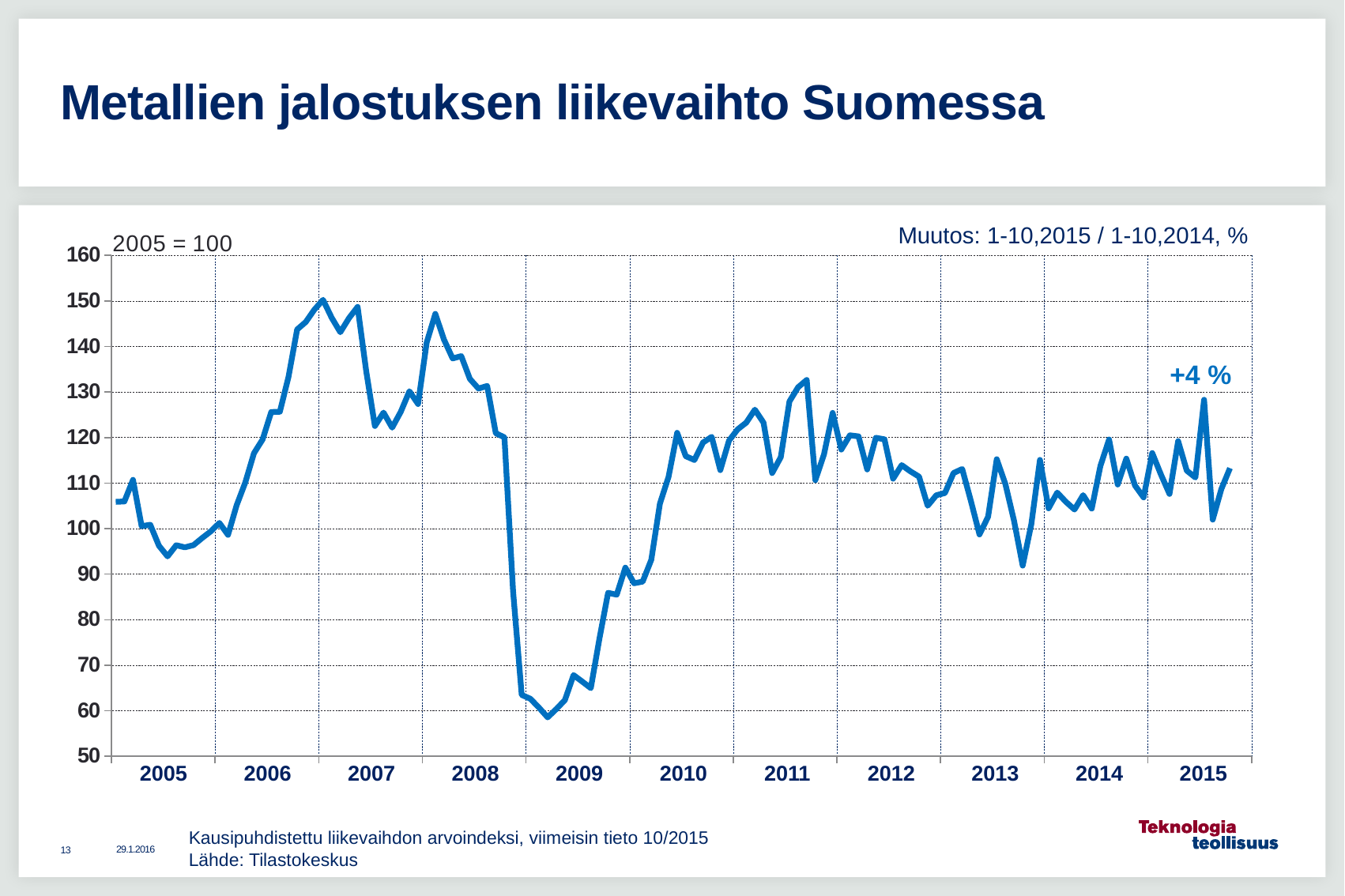

# Metallien jalostuksen liikevaihto Suomessa
Muutos: 1-10,2015 / 1-10,2014, %

### Chart

| Category | Metallien jalostus / Metals industry |
|---|---|
| 38353 | 105.8879 |
| 38384 | 105.9716 |
| 38412 | 110.7167 |
| 38443 | 100.5316 |
| 38473 | 100.8485 |
| 38504 | 96.233 |
| 38534 | 93.89389 |
| 38565 | 96.34727 |
| 38596 | 95.88799 |
| 38626 | 96.36895 |
| 38657 | 97.92708 |
| 38687 | 99.38549 |
| 38718 | 101.2421 |
| 38749 | 98.6229 |
| 38777 | 105.1375 |
| 38808 | 110.1432 |
| 38838 | 116.5657 |
| 38869 | 119.5808 |
| 38899 | 125.614 |
| 38930 | 125.6686 |
| 38961 | 133.3216 |
| 38991 | 143.7344 |
| 39022 | 145.3729 |
| 39052 | 148.1007 |
| 39083 | 150.2458 |
| 39114 | 146.3122 |
| 39142 | 143.1341 |
| 39173 | 146.2239 |
| 39203 | 148.6984 |
| 39234 | 134.5234 |
| 39264 | 122.5344 |
| 39295 | 125.488 |
| 39326 | 122.181 |
| 39356 | 125.6651 |
| 39387 | 130.1717 |
| 39417 | 127.3688 |
| 39448 | 140.8675 |
| 39479 | 147.1707 |
| 39508 | 141.5056 |
| 39539 | 137.3703 |
| 39569 | 137.8815 |
| 39600 | 132.8776 |
| 39630 | 130.7631 |
| 39661 | 131.3395 |
| 39692 | 120.9428 |
| 39722 | 120.0598 |
| 39753 | 86.30069 |
| 39783 | 63.4783 |
| 39814 | 62.63712 |
| 39845 | 60.6799 |
| 39873 | 58.55029 |
| 39904 | 60.36445 |
| 39934 | 62.3499 |
| 39965 | 67.83516 |
| 39995 | 66.42392 |
| 40026 | 64.96102 |
| 40057 | 75.85437 |
| 40087 | 85.89997 |
| 40118 | 85.48184 |
| 40148 | 91.42463 |
| 40179 | 87.99214 |
| 40210 | 88.35861 |
| 40238 | 93.15111 |
| 40269 | 105.5092 |
| 40299 | 111.3906 |
| 40330 | 121.0437 |
| 40360 | 115.9118 |
| 40391 | 115.0719 |
| 40422 | 118.9182 |
| 40452 | 120.1556 |
| 40483 | 112.8529 |
| 40513 | 119.3293 |
| 40544 | 121.7937 |
| 40575 | 123.2797 |
| 40603 | 126.1249 |
| 40634 | 123.2592 |
| 40664 | 112.211 |
| 40695 | 115.7055 |
| 40725 | 127.9277 |
| 40756 | 131.039 |
| 40787 | 132.6499 |
| 40817 | 110.6442 |
| 40848 | 116.3397 |
| 40878 | 125.4106 |
| 40909 | 117.3645 |
| 40940 | 120.4939 |
| 40969 | 120.259 |
| 41000 | 112.9929 |
| 41030 | 119.9505 |
| 41061 | 119.6203 |
| 41091 | 110.968 |
| 41122 | 113.9479 |
| 41153 | 112.5834 |
| 41183 | 111.4172 |
| 41214 | 105.0247 |
| 41244 | 107.3321 |
| 41275 | 107.8192 |
| 41306 | 112.2189 |
| 41334 | 113.0956 |
| 41365 | 106.1283 |
| 41395 | 98.71244 |
| 41426 | 102.6055 |
| 41456 | 115.2471 |
| 41487 | 109.8138 |
| 41518 | 101.708 |
| 41548 | 91.86968 |
| 41579 | 100.9612 |
| 41609 | 115.0944 |
| 41640 | 104.4644 |
| 41671 | 107.9149 |
| 41699 | 105.9009 |
| 41730 | 104.2004 |
| 41760 | 107.3511 |
| 41791 | 104.3972 |
| 41821 | 113.7577 |
| 41852 | 119.5747 |
| 41883 | 109.6863 |
| 41913 | 115.3762 |
| 41944 | 109.4783 |
| 41974 | 106.8565 |
| 42005 | 116.6032 |
| 42036 | 111.9232 |
| 42064 | 107.614 |
| 42095 | 119.2256 |
| 42125 | 112.739 |
| 42156 | 111.2282 |
| 42186 | 128.3057 |
| 42217 | 101.9631 |
| 42248 | 108.6906 |
| 42278 | 113.2831 |
| 42309 | None |
| 42339 | None |
+4 %
| 2005 | 2006 | 2007 | 2008 | 2009 | 2010 | 2011 | 2012 | 2013 | 2014 | 2015 |
| --- | --- | --- | --- | --- | --- | --- | --- | --- | --- | --- |
Kausipuhdistettu liikevaihdon arvoindeksi, viimeisin tieto 10/2015
Lähde: Tilastokeskus
29.1.2016
13